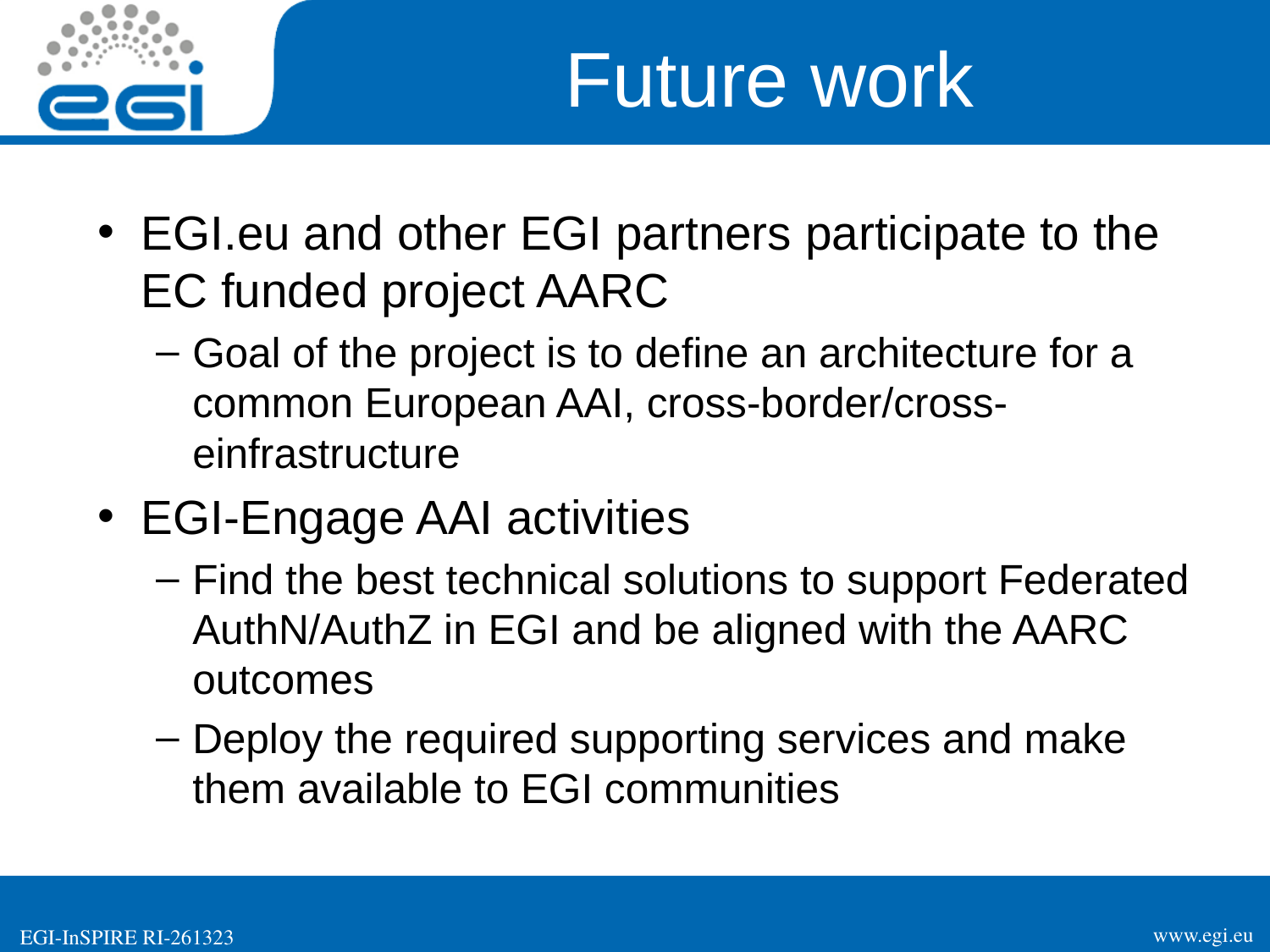

# Future work
EGI.eu and other EGI partners participate to the EC funded project AARC
Goal of the project is to define an architecture for a common European AAI, cross-border/cross-einfrastructure
EGI-Engage AAI activities
Find the best technical solutions to support Federated AuthN/AuthZ in EGI and be aligned with the AARC outcomes
Deploy the required supporting services and make them available to EGI communities